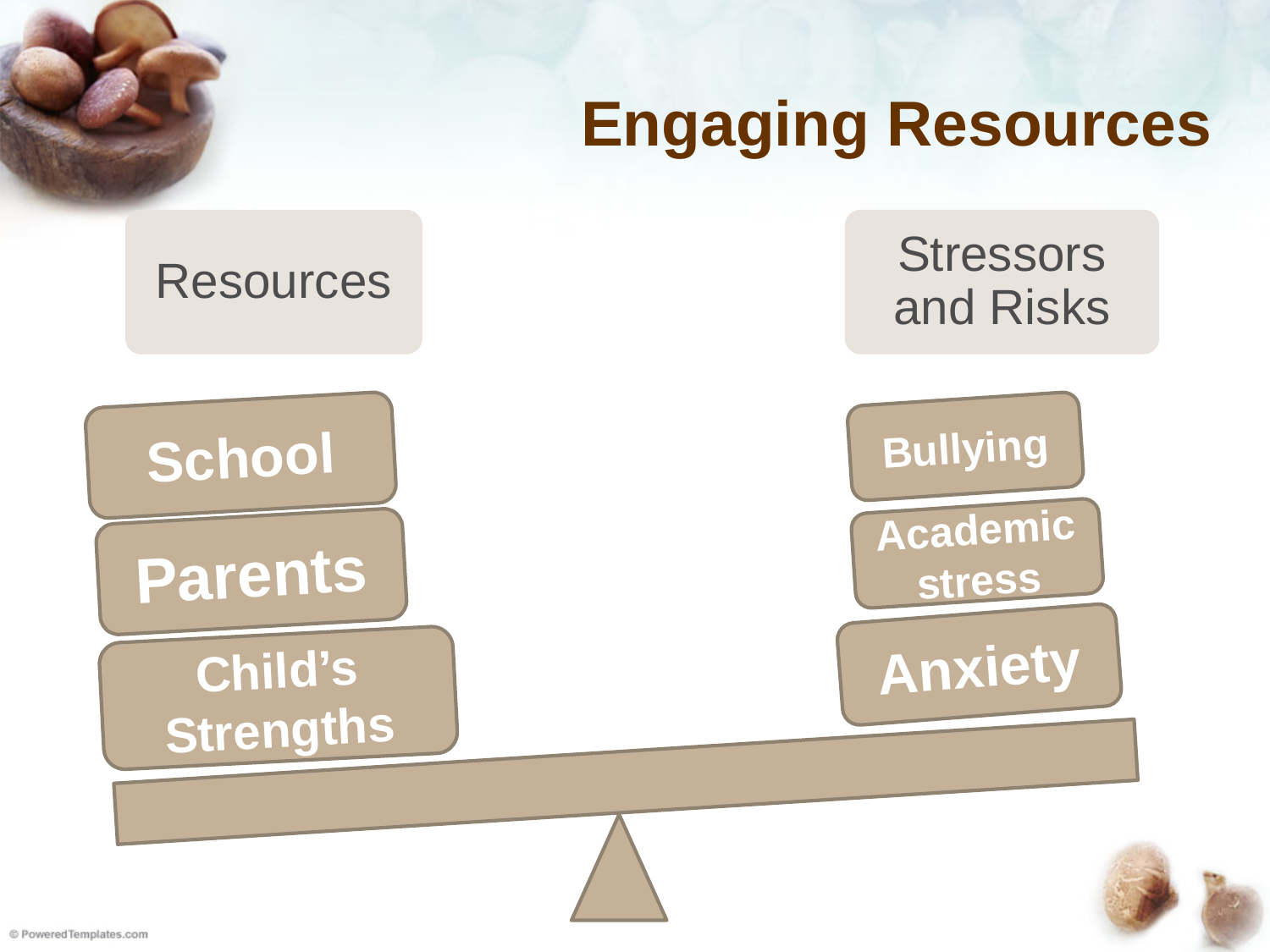

# Engaging Resources

Resources

Stressors and Risks
Bullying
School
Academic stress
Parents
Anxiety
Child’s Strengths